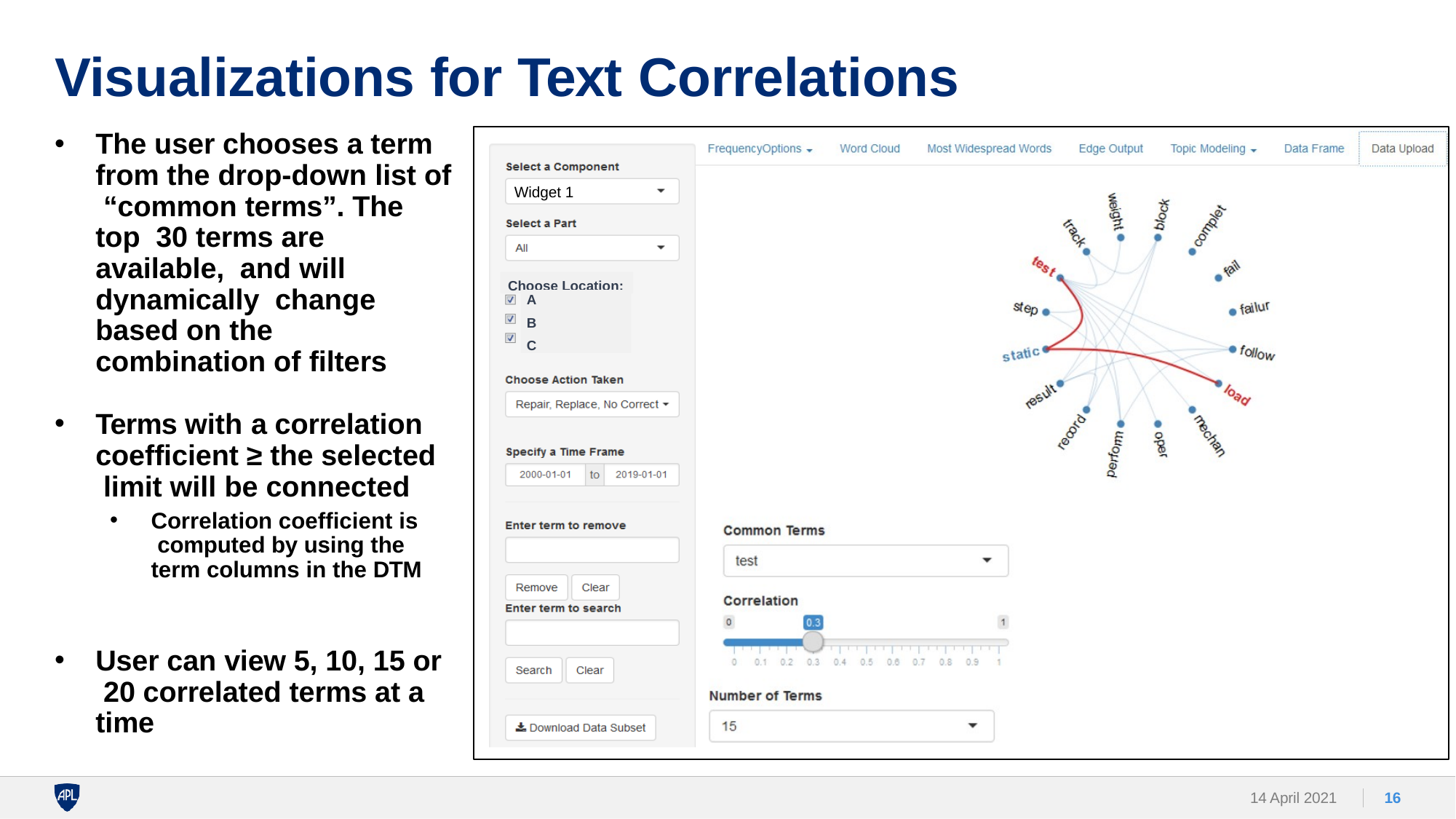

# Visualizations for Text Correlations
The user chooses a term  from the drop-down list of  “common terms”. The top  30 terms are available,  and will dynamically  change based on the  combination of filters

Widget 1
Choose Location:
A
B
C

Terms with a correlation  coefficient ≥ the selected  limit will be connected
Correlation coefficient is  computed by using the  term columns in the DTM

User can view 5, 10, 15 or  20 correlated terms at a  time
14 April 2021
16